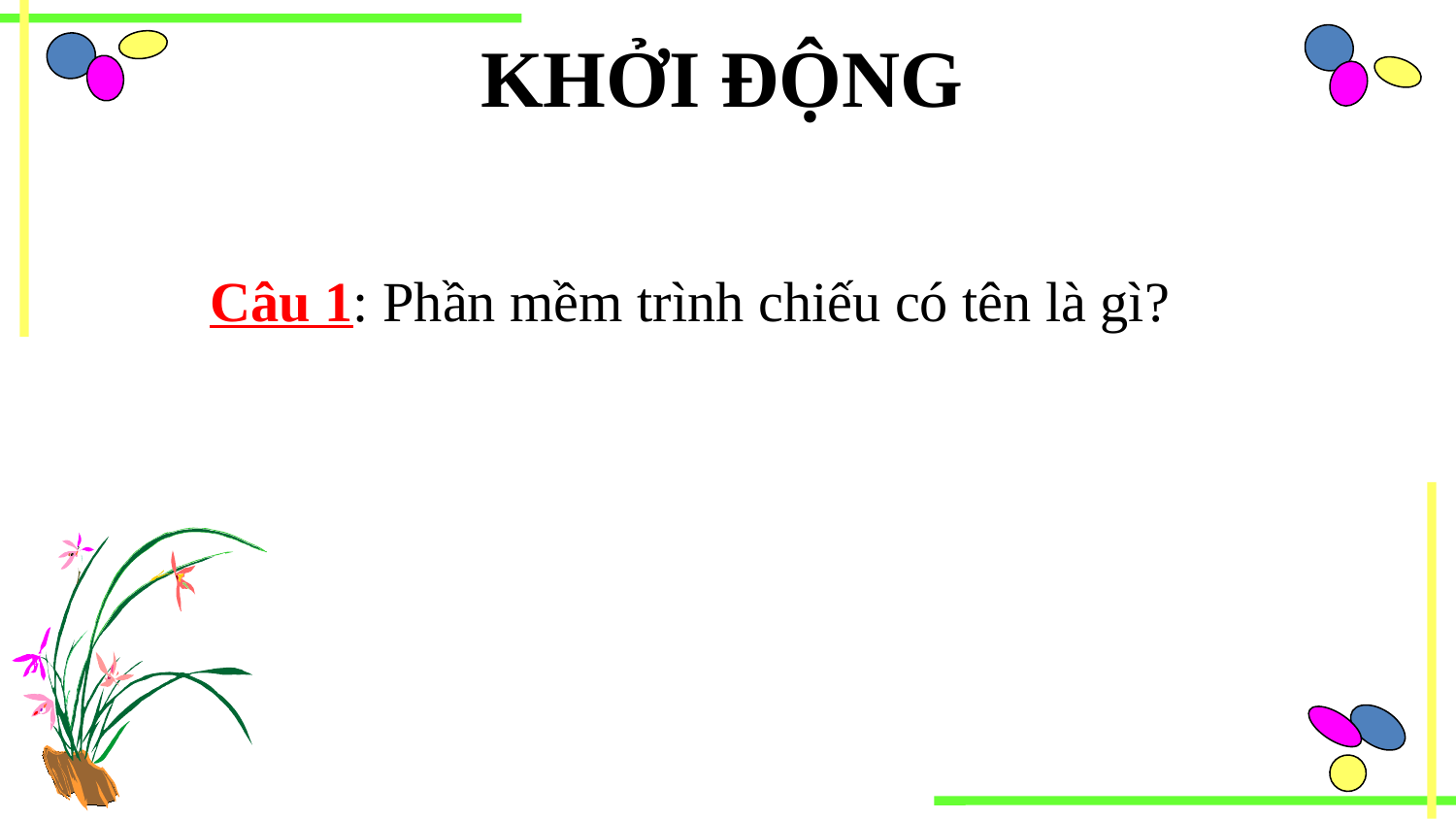

KHỞI ĐỘNG

Câu 1: Phần mềm trình chiếu có tên là gì?